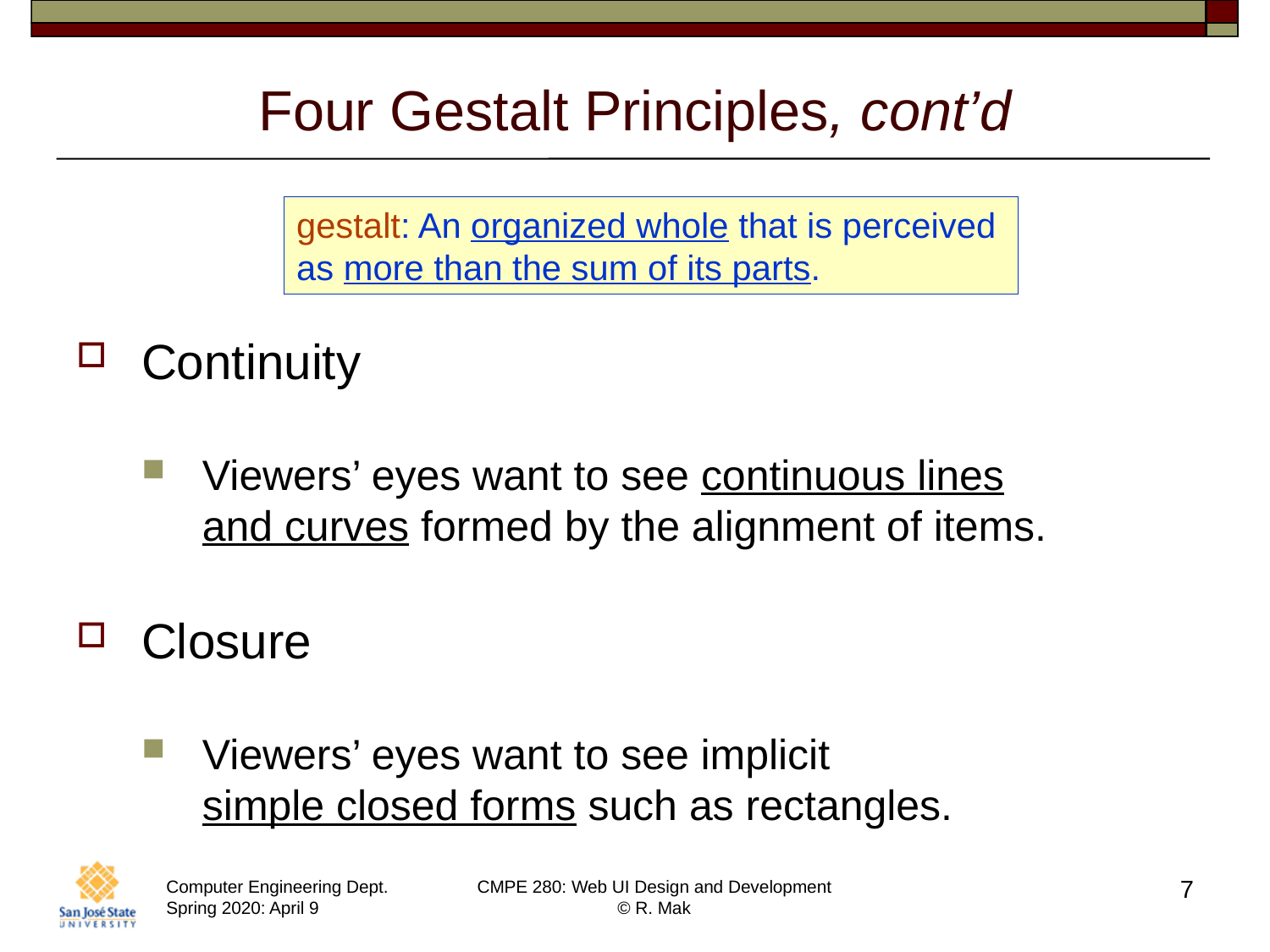

# Four Gestalt Principles, cont’d
gestalt: An organized whole that is perceived
as more than the sum of its parts.
Continuity

Viewers’ eyes want to see continuous lines
and curves formed by the alignment of items.

Closure

Viewers’ eyes want to see implicit
simple closed forms such as rectangles.
7